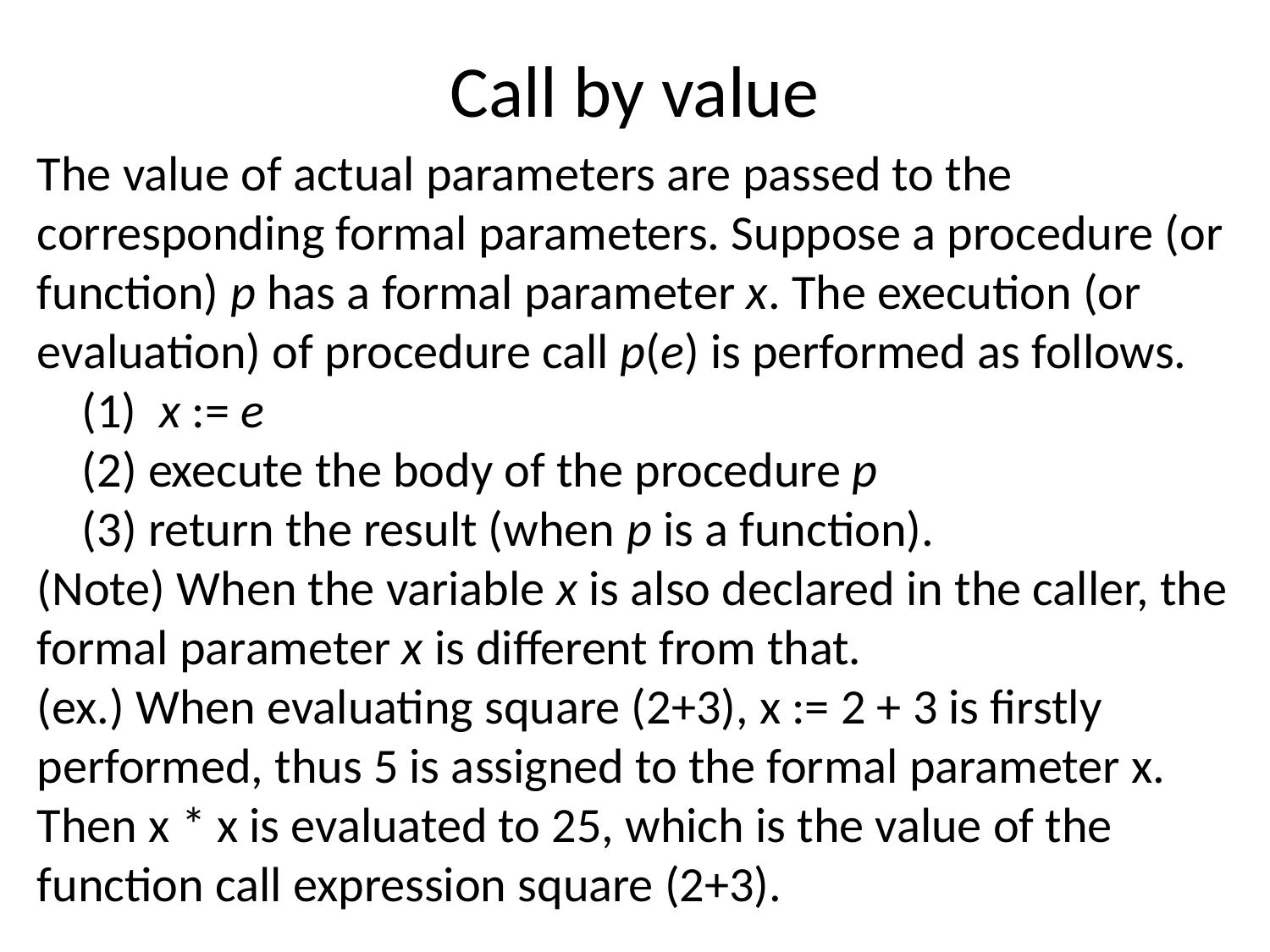

# Call by value
The value of actual parameters are passed to the corresponding formal parameters. Suppose a procedure (or function) p has a formal parameter x. The execution (or evaluation) of procedure call p(e) is performed as follows.
    (1)  x := e
    (2) execute the body of the procedure p
    (3) return the result (when p is a function).
(Note) When the variable x is also declared in the caller, the formal parameter x is different from that.
(ex.) When evaluating square (2+3), x := 2 + 3 is firstly performed, thus 5 is assigned to the formal parameter x. Then x * x is evaluated to 25, which is the value of the function call expression square (2+3).